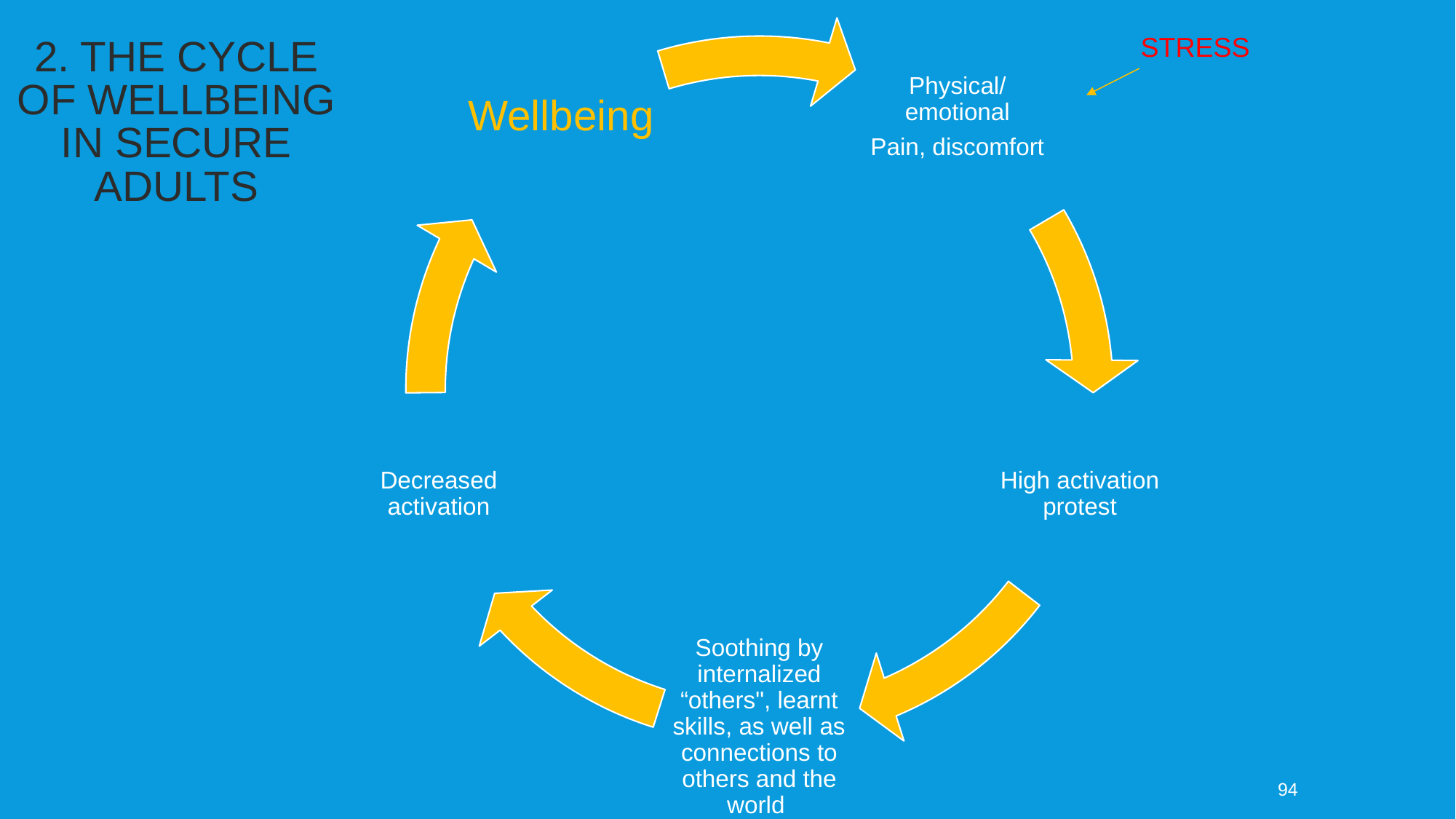

2. The cycle of wellbeing in secure adults
Physical/emotional
Pain, discomfort
High activation protest
Soothing by internalized “others", learnt skills, as well as connections to others and the world
Decreased activation
Wellbeing
STRESS
94